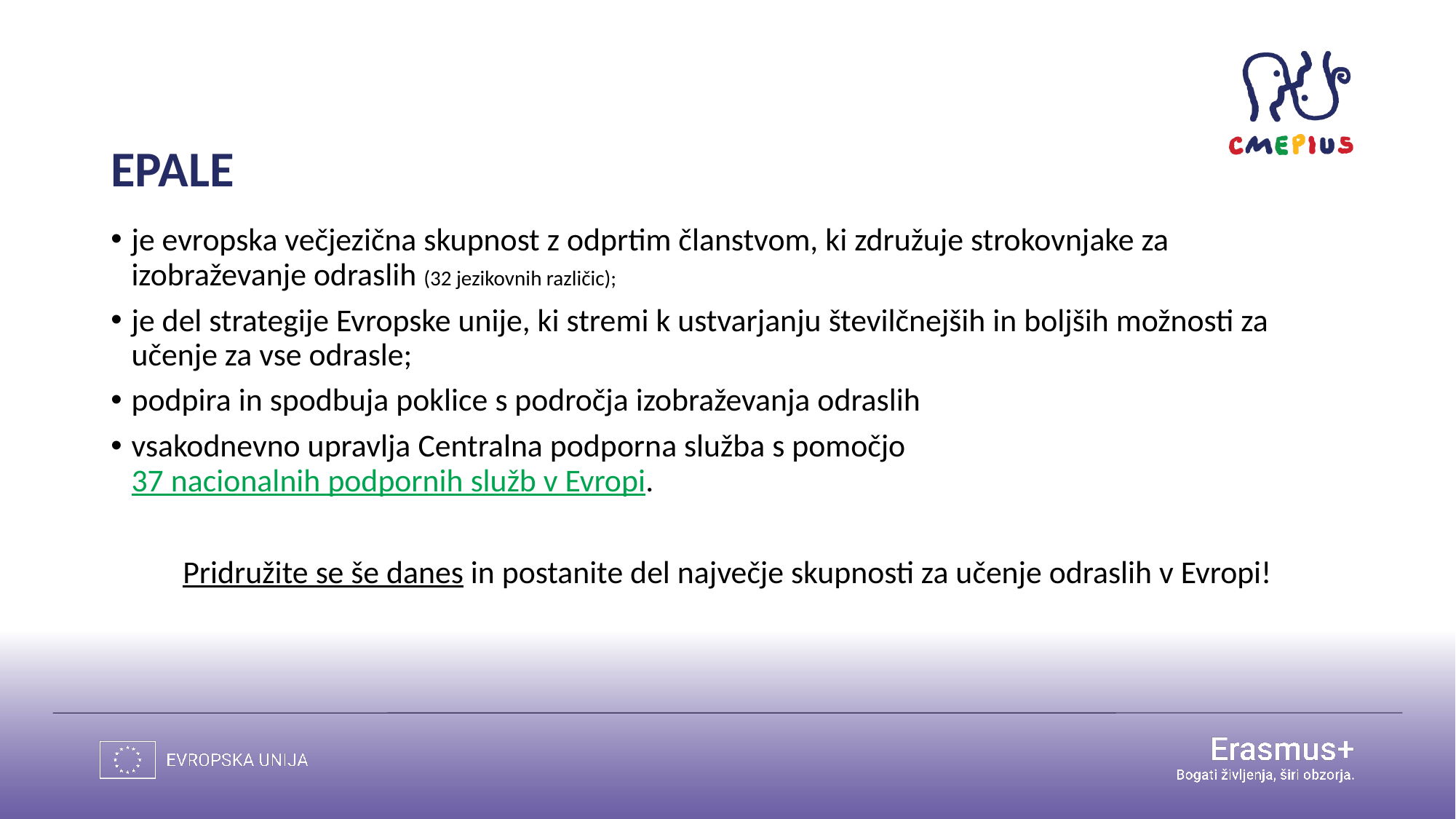

# EPALE
je evropska večjezična skupnost z odprtim članstvom, ki združuje strokovnjake za izobraževanje odraslih (32 jezikovnih različic);
je del strategije Evropske unije, ki stremi k ustvarjanju številčnejših in boljših možnosti za učenje za vse odrasle;
podpira in spodbuja poklice s področja izobraževanja odraslih
vsakodnevno upravlja Centralna podporna služba s pomočjo 37 nacionalnih podpornih služb v Evropi.

Pridružite se še danes in postanite del največje skupnosti za učenje odraslih v Evropi!